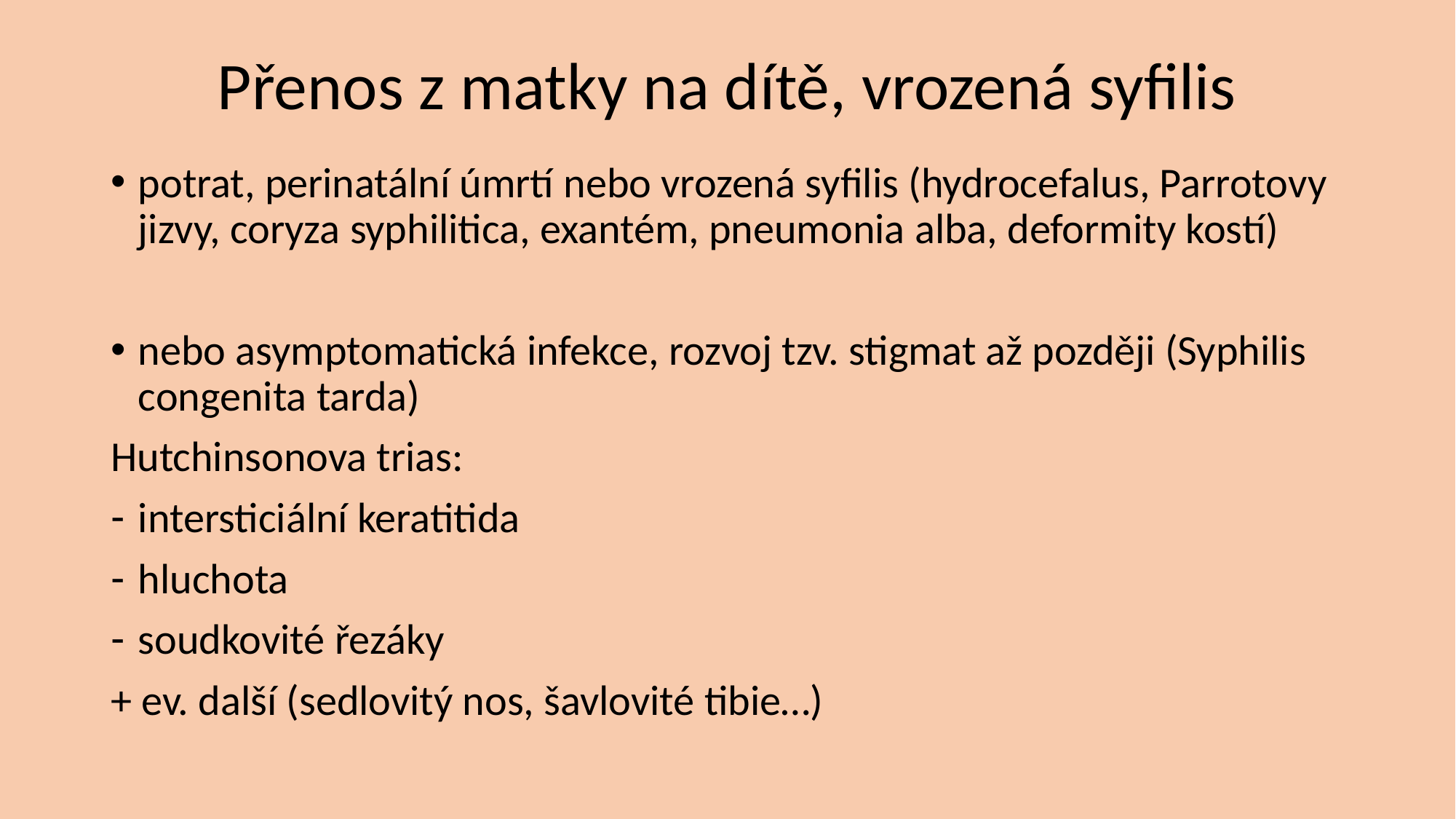

# Přenos z matky na dítě, vrozená syfilis
potrat, perinatální úmrtí nebo vrozená syfilis (hydrocefalus, Parrotovy jizvy, coryza syphilitica, exantém, pneumonia alba, deformity kostí)

nebo asymptomatická infekce, rozvoj tzv. stigmat až později (Syphilis congenita tarda)
Hutchinsonova trias:
intersticiální keratitida
hluchota
soudkovité řezáky
+ ev. další (sedlovitý nos, šavlovité tibie…)